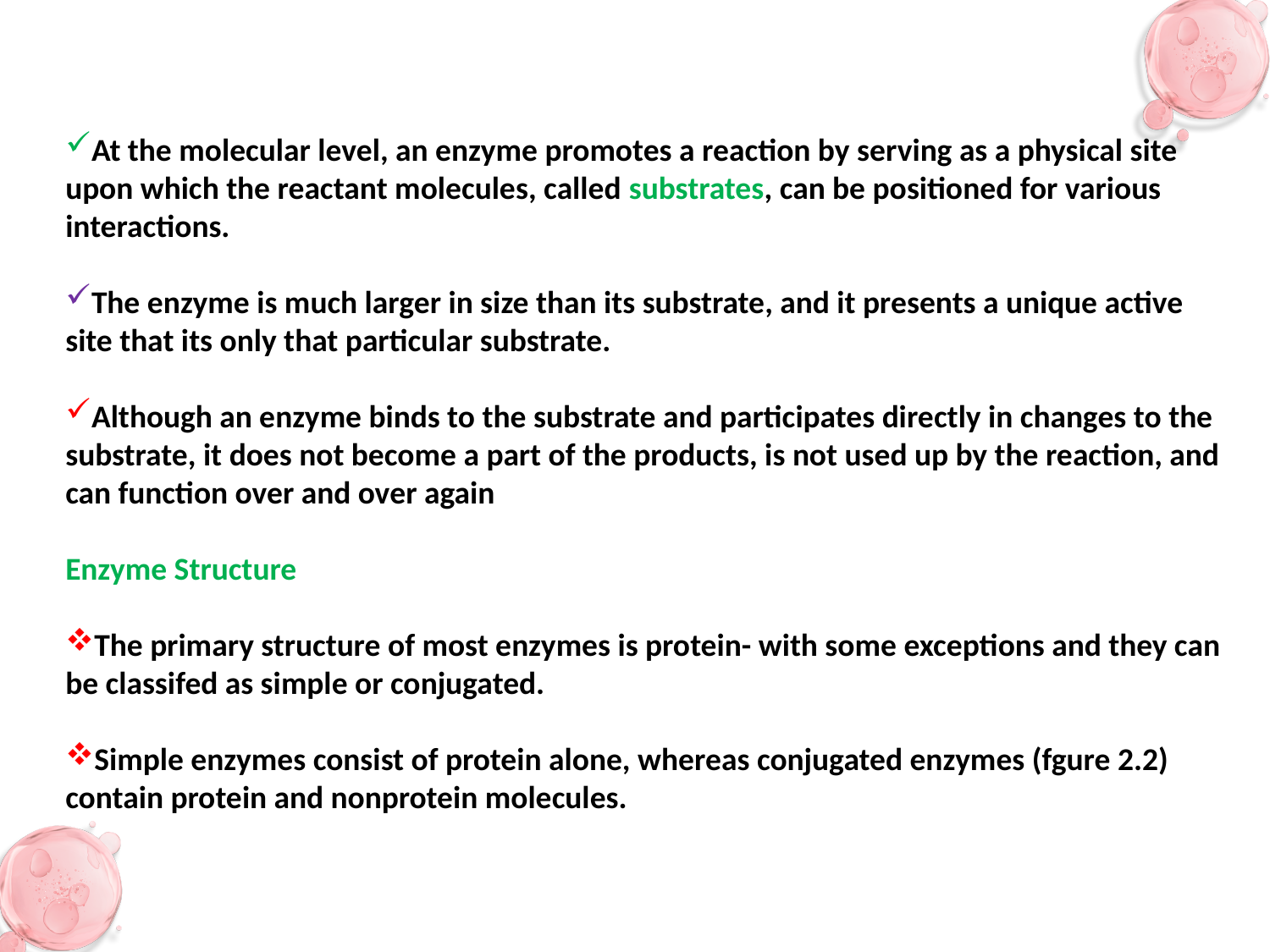

At the molecular level, an enzyme promotes a reaction by serving as a physical site upon which the reactant molecules, called substrates, can be positioned for various interactions.

The enzyme is much larger in size than its substrate, and it presents a unique active site that its only that particular substrate.

Although an enzyme binds to the substrate and participates directly in changes to the
substrate, it does not become a part of the products, is not used up by the reaction, and can function over and over again

Enzyme Structure

The primary structure of most enzymes is protein- with some exceptions and they can be classifed as simple or conjugated.

Simple enzymes consist of protein alone, whereas conjugated enzymes (fgure 2.2) contain protein and nonprotein molecules.